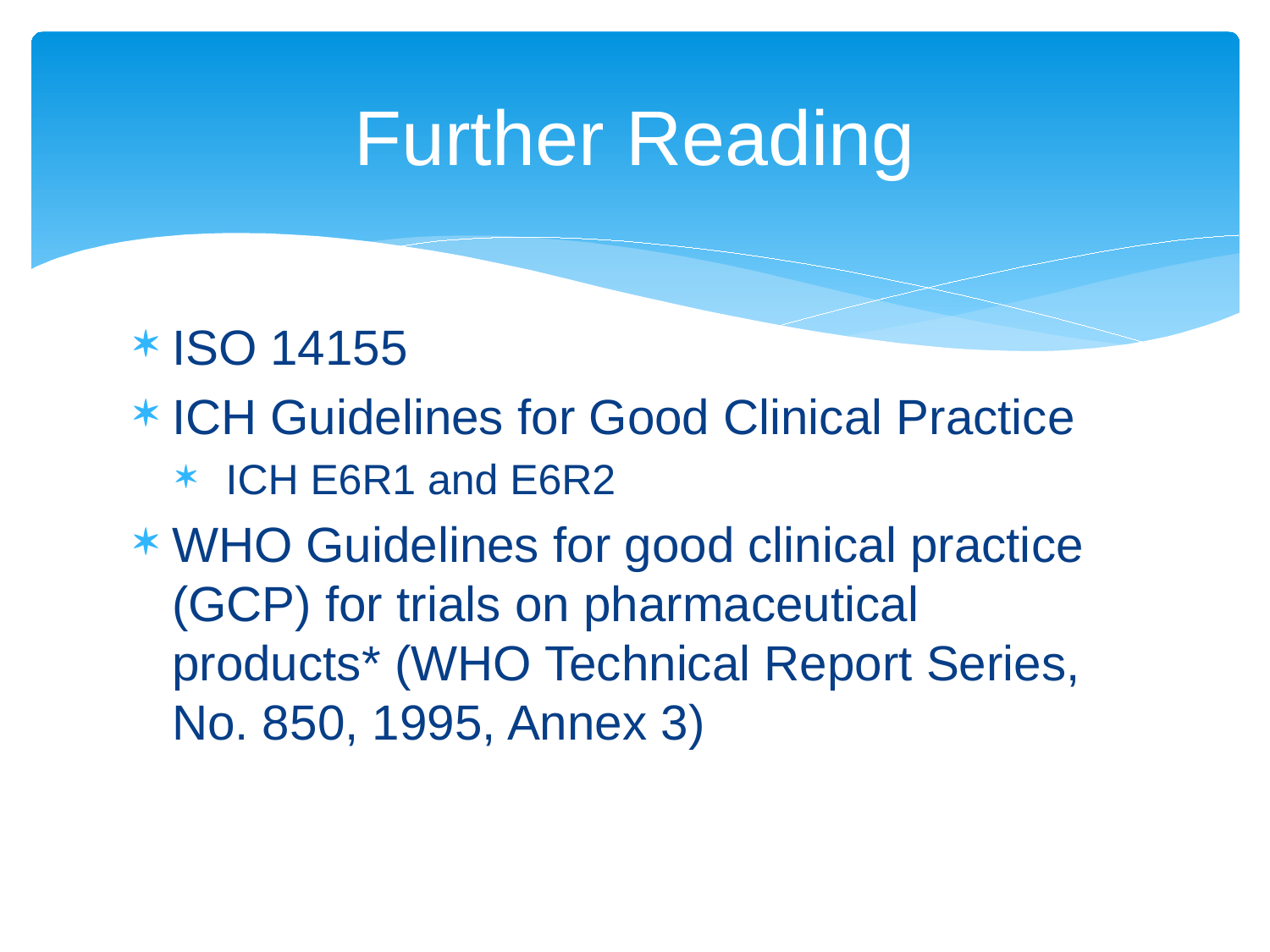

# Further Reading
ISO 14155
ICH Guidelines for Good Clinical Practice
 ICH E6R1 and E6R2
WHO Guidelines for good clinical practice (GCP) for trials on pharmaceutical products* (WHO Technical Report Series, No. 850, 1995, Annex 3)